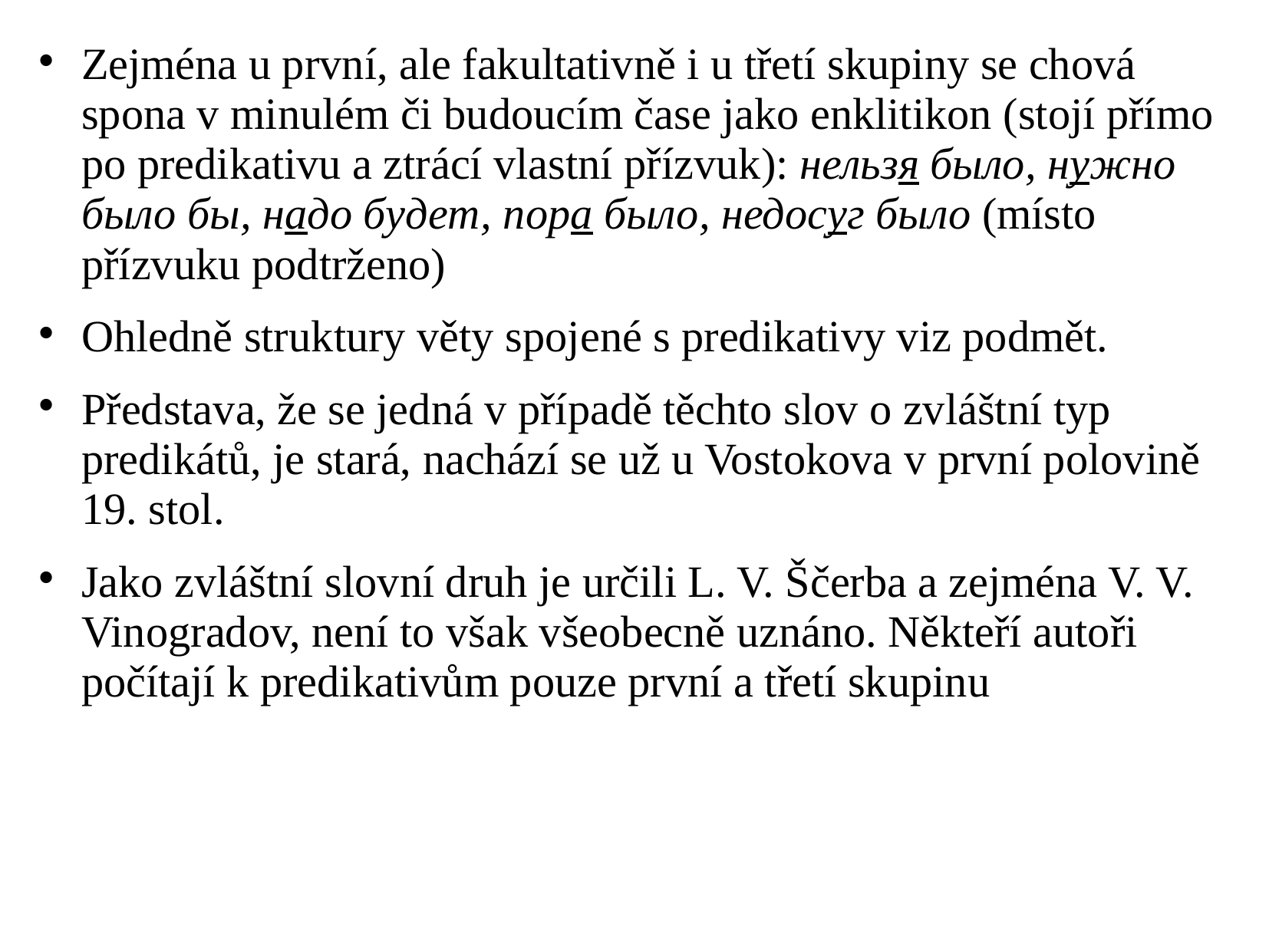

# Zejména u první, ale fakultativně i u třetí skupiny se chová spona v minulém či budoucím čase jako enklitikon (stojí přímo po predikativu a ztrácí vlastní přízvuk): нельзя было, нужно было бы, надо будет, пора было, недосуг было (místo přízvuku podtrženo)
Ohledně struktury věty spojené s predikativy viz podmět.
Představa, že se jedná v případě těchto slov o zvláštní typ predikátů, je stará, nachází se už u Vostokova v první polovině 19. stol.
Jako zvláštní slovní druh je určili L. V. Ščerba a zejména V. V. Vinogradov, není to však všeobecně uznáno. Někteří autoři počítají k predikativům pouze první a třetí skupinu